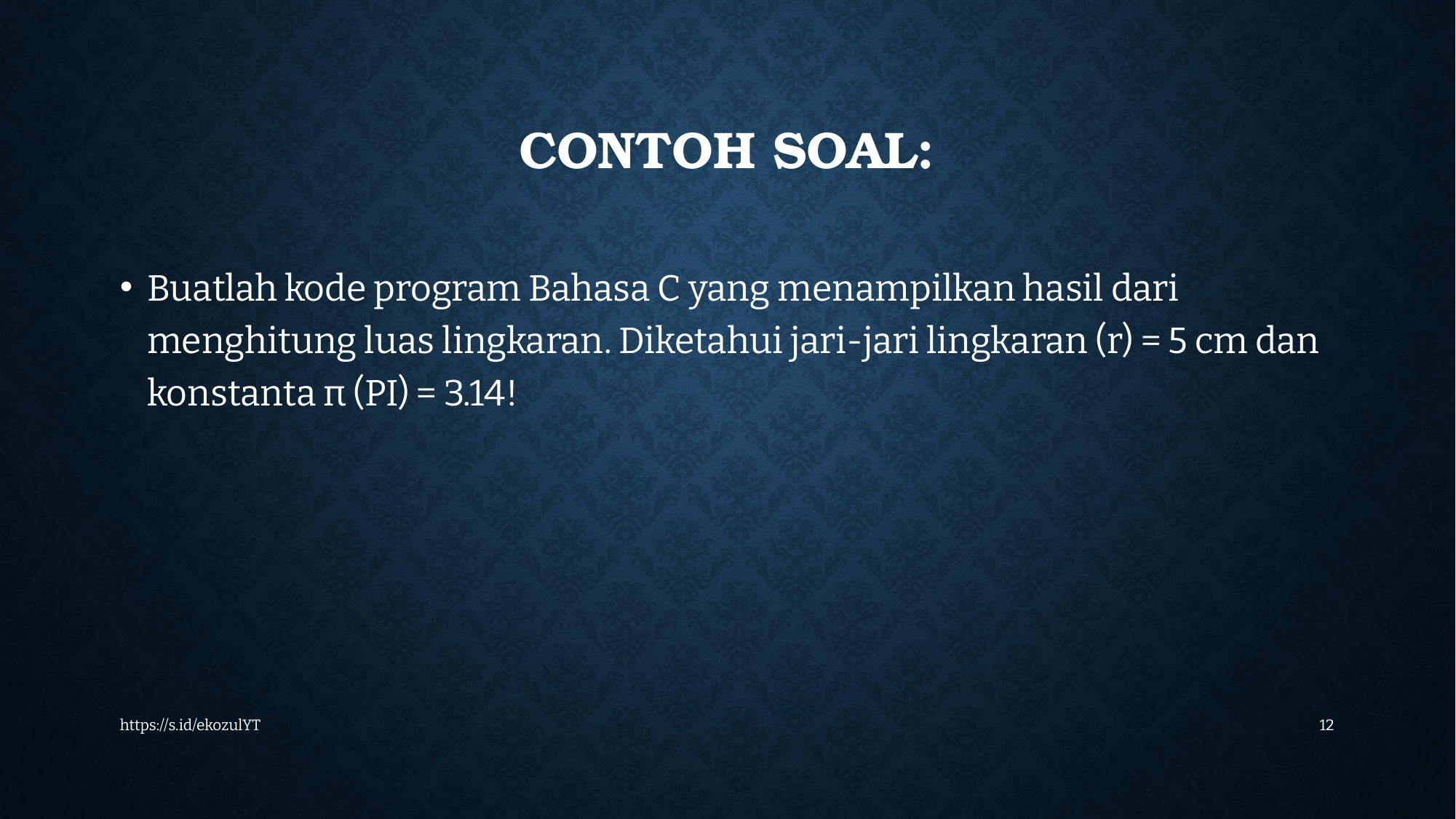

# CONTOH SOAL:
Buatlah kode program Bahasa C yang menampilkan hasil dari menghitung luas lingkaran. Diketahui jari-jari lingkaran (r) = 5 cm dan konstanta π (PI) = 3.14!
https://s.id/ekozulYT
12